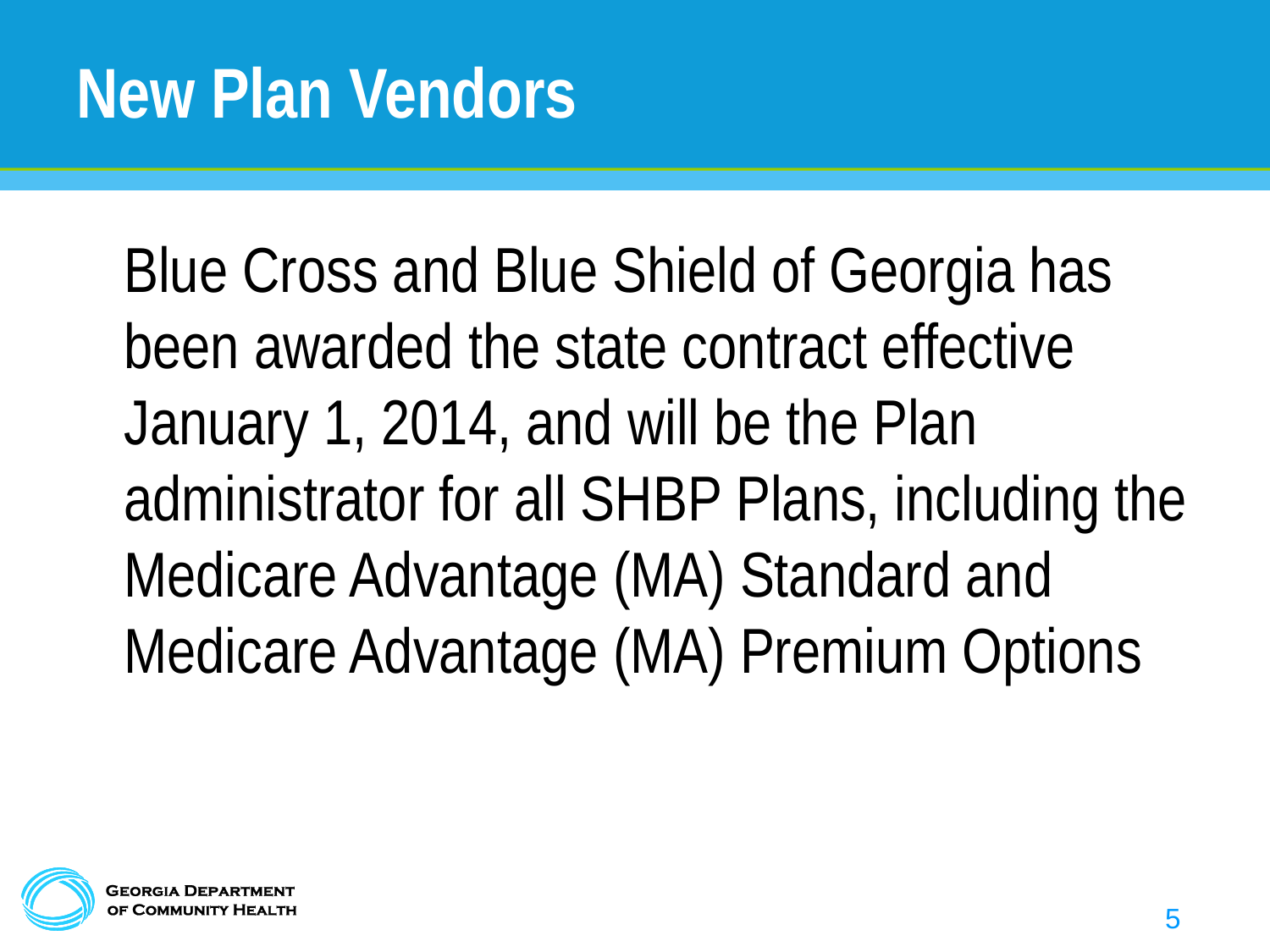

# New Plan Vendors
	Blue Cross and Blue Shield of Georgia has been awarded the state contract effective January 1, 2014, and will be the Plan administrator for all SHBP Plans, including the Medicare Advantage (MA) Standard and Medicare Advantage (MA) Premium Options